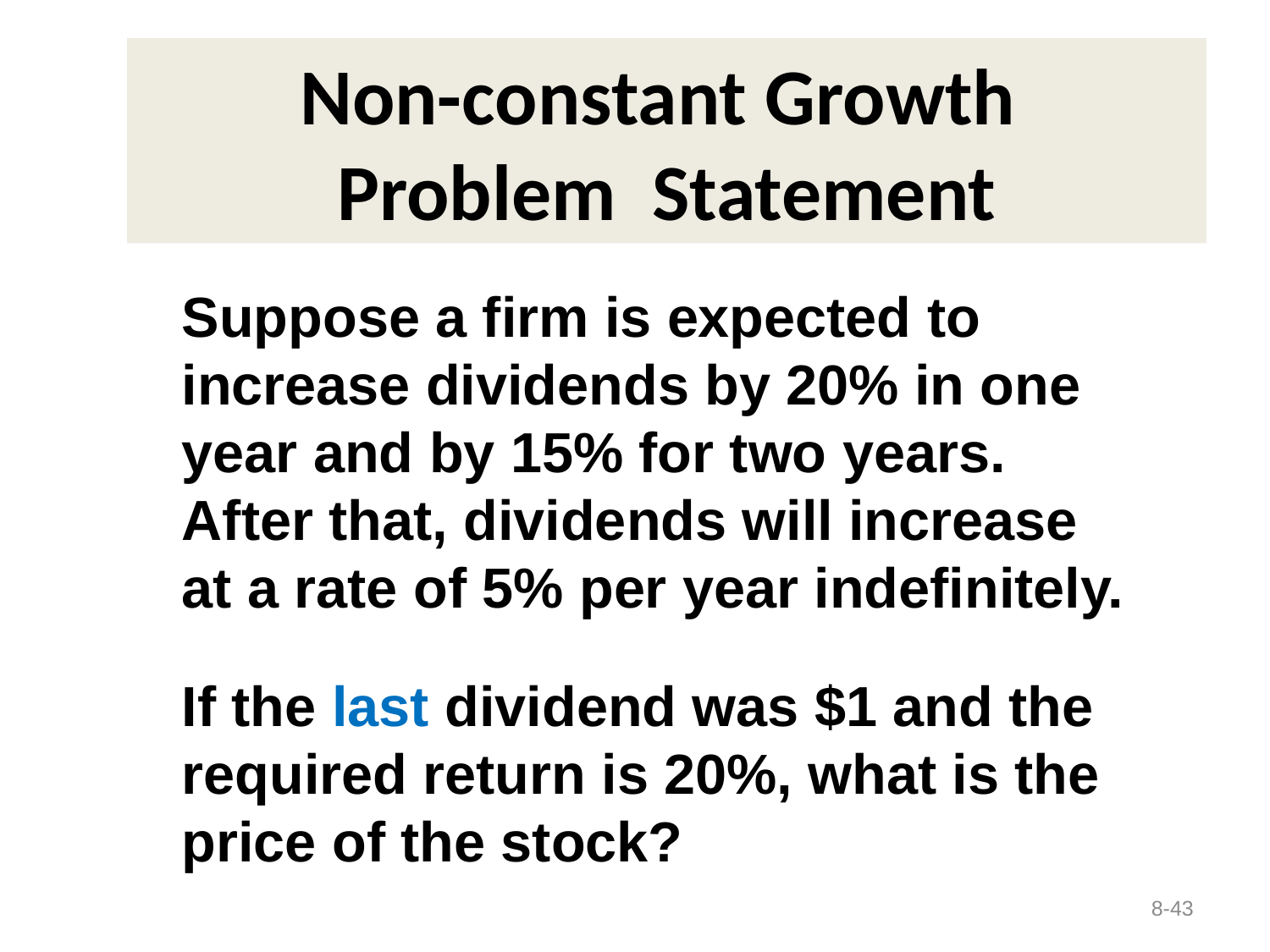

# Non-constant Growth Problem  Statement
Suppose a firm is expected to increase dividends by 20% in one year and by 15% for two years. After that, dividends will increase at a rate of 5% per year indefinitely.

If the last dividend was $1 and the required return is 20%, what is the price of the stock?
8-43